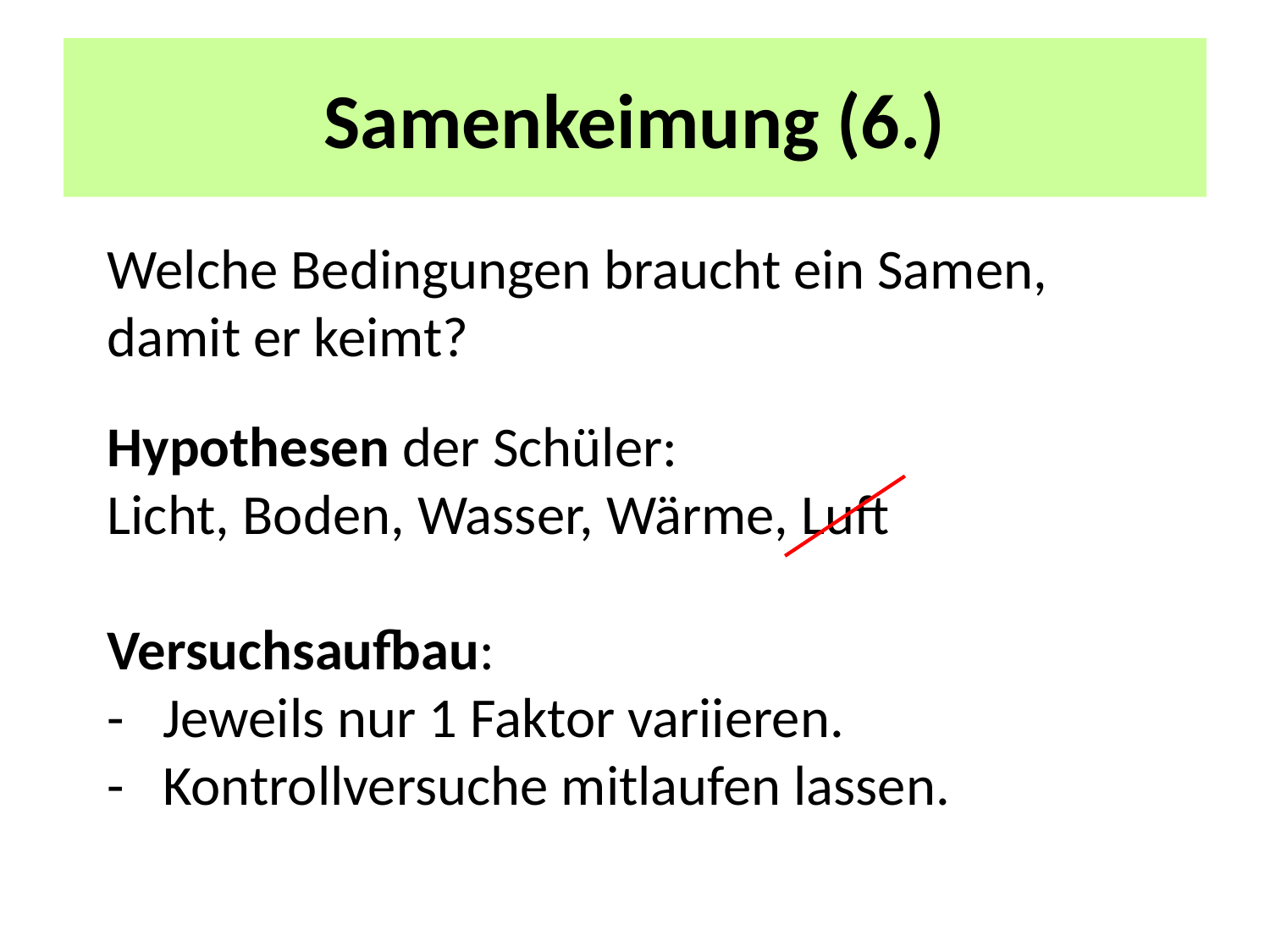

# Samenkeimung (6.)
Welche Bedingungen braucht ein Samen, damit er keimt?

Hypothesen der Schüler:
Licht, Boden, Wasser, Wärme, Luft

Versuchsaufbau:
-   Jeweils nur 1 Faktor variieren.
-   Kontrollversuche mitlaufen lassen.